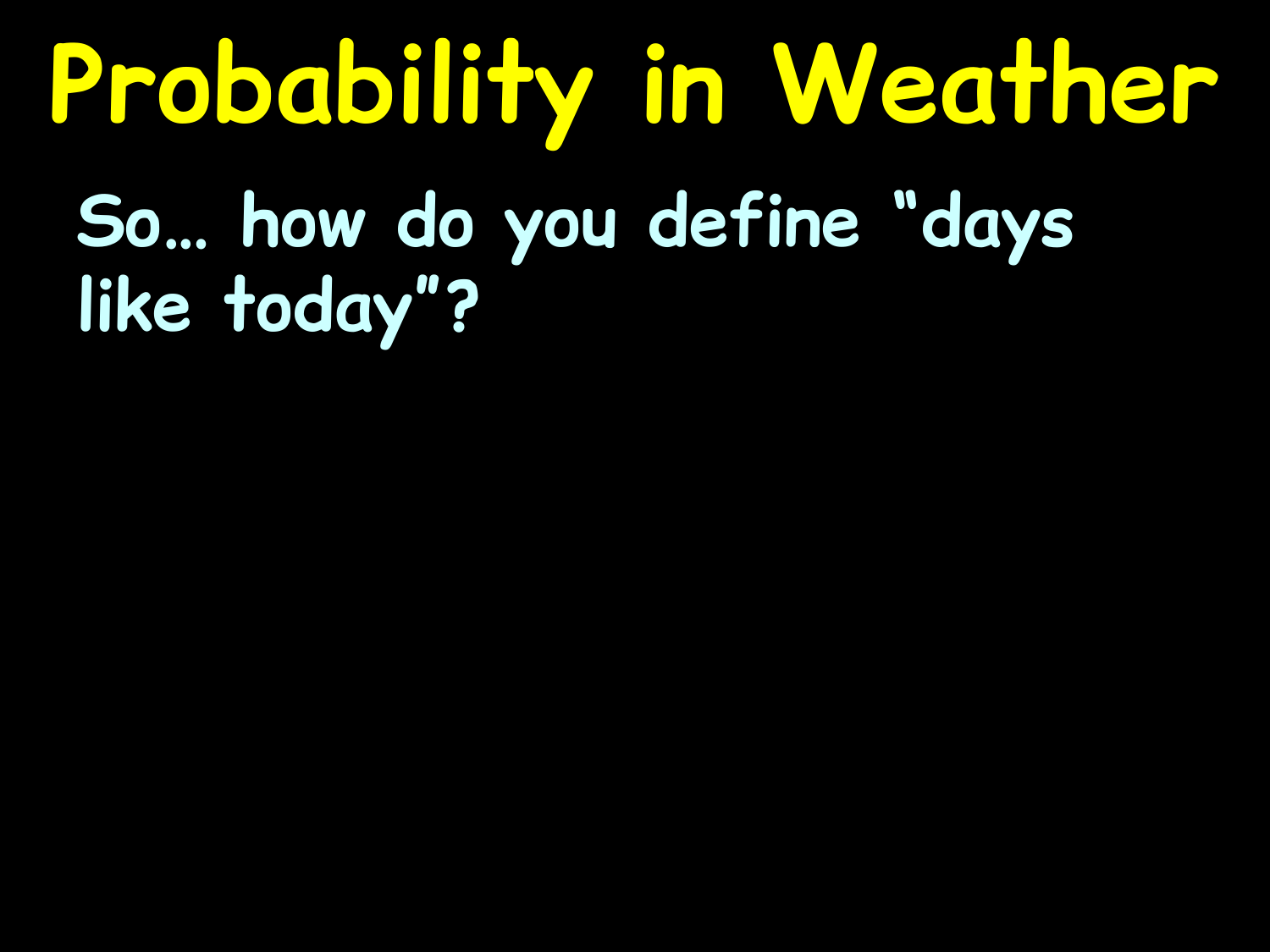

# Probability in Weather
So… how do you define “days like today”?